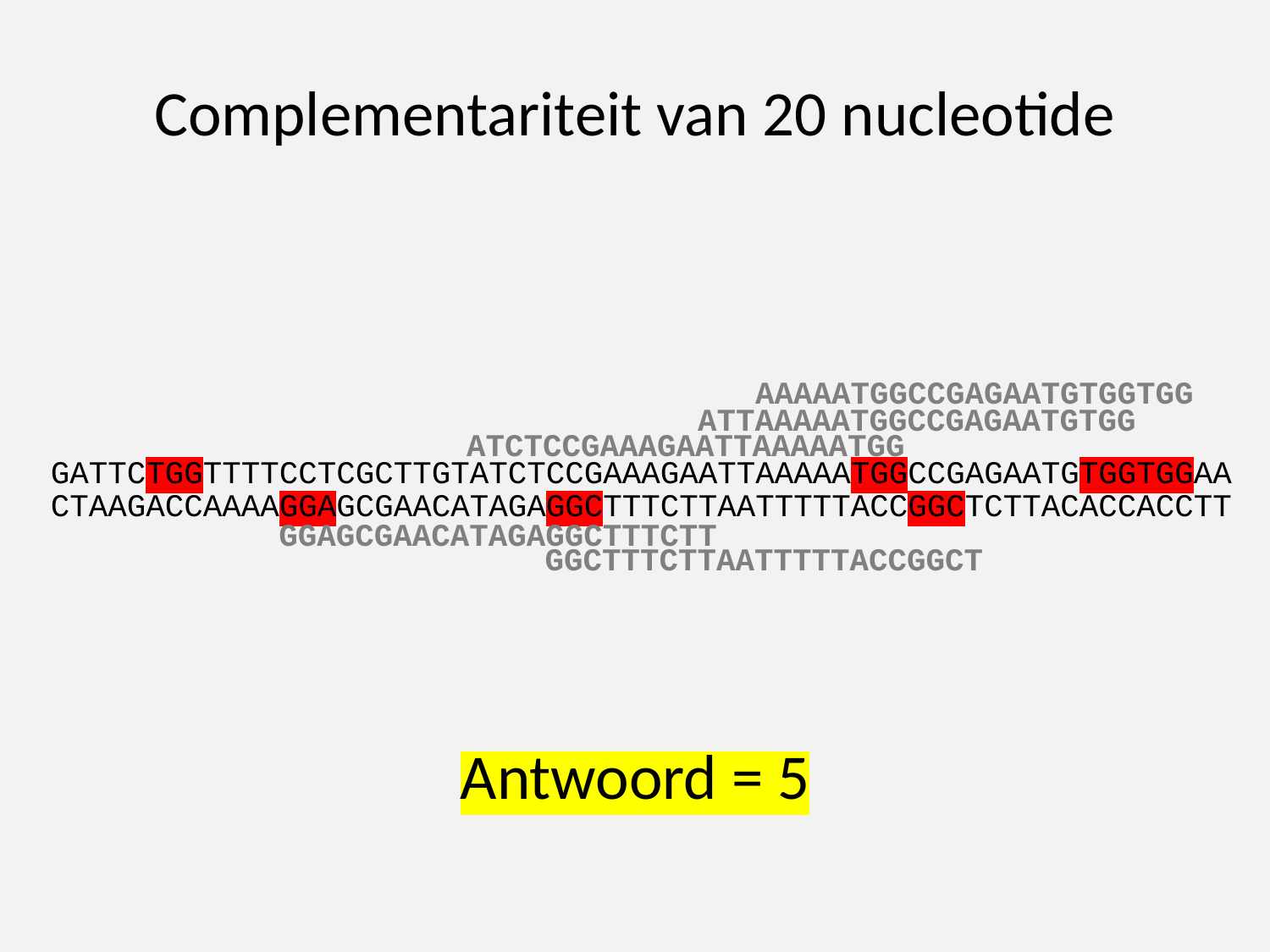

Complementariteit van 20 nucleotide
AAAAATGGCCGAGAATGTGGTGG
ATTAAAAATGGCCGAGAATGTGG
ATCTCCGAAAGAATTAAAAATGG
GATTCTGGTTTTCCTCGCTTGTATCTCCGAAAGAATTAAAAATGGCCGAGAATGTGGTGGAA
CTAAGACCAAAAGGAGCGAACATAGAGGCTTTCTTAATTTTTACCGGCTCTTACACCACCTT
GGAGCGAACATAGAGGCTTTCTT
GGCTTTCTTAATTTTTACCGGCT
Antwoord = 5